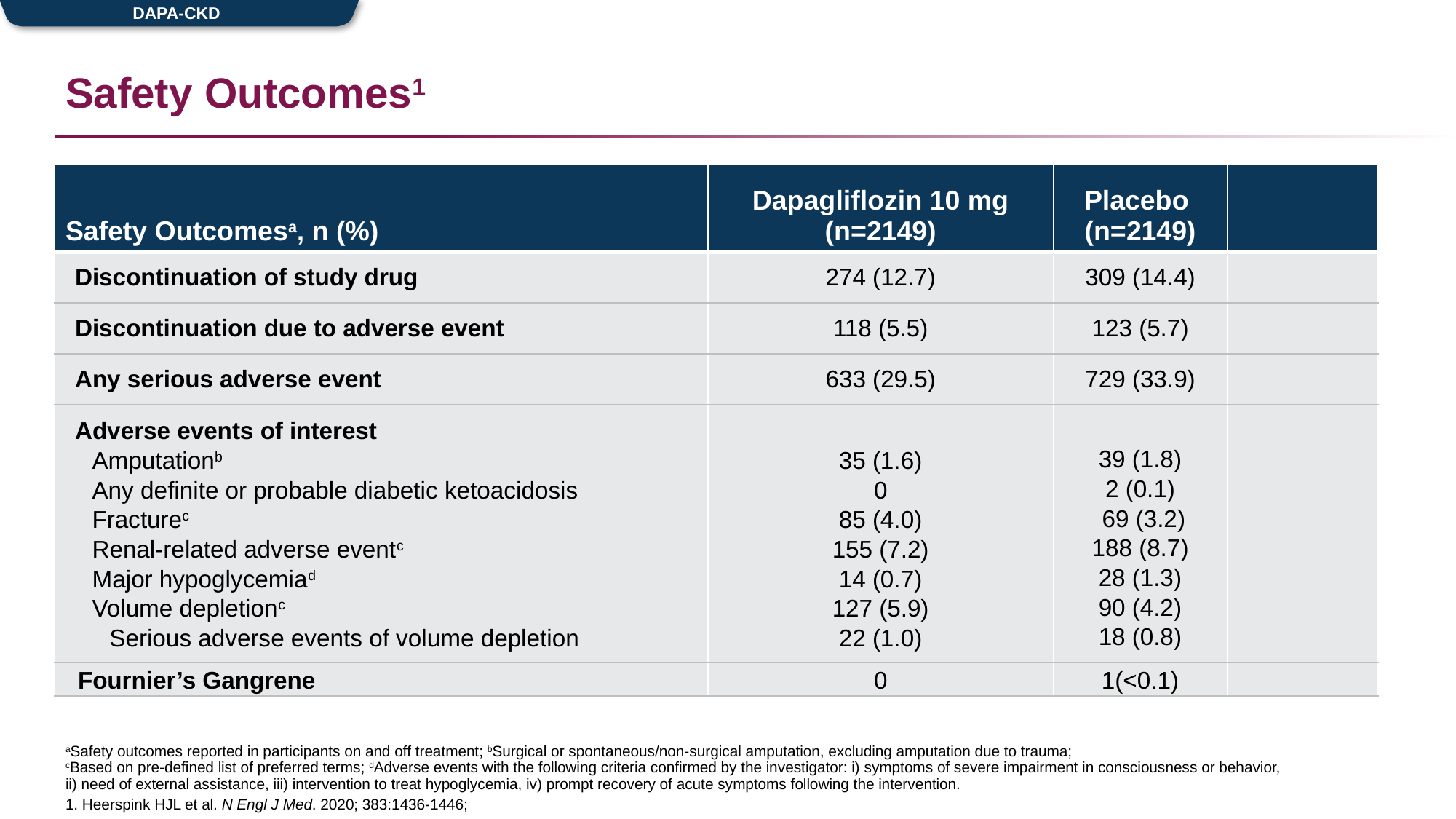

DAPA-CKD

# Safety Outcomes1
| Safety Outcomesa, n (%) | Dapagliflozin 10 mg (n=2149) | Placebo (n=2149) |  |
| --- | --- | --- | --- |
| Discontinuation of study drug | 274 (12.7) | 309 (14.4) |  |
| Discontinuation due to adverse event | 118 (5.5) | 123 (5.7) |  |
| Any serious adverse event | 633 (29.5) | 729 (33.9) |  |
| Adverse events of interest Amputationb Any definite or probable diabetic ketoacidosis Fracturec Renal-related adverse eventc Major hypoglycemiad Volume depletionc Serious adverse events of volume depletion | 35 (1.6) 0 85 (4.0) 155 (7.2) 14 (0.7) 127 (5.9) 22 (1.0) | 39 (1.8) 2 (0.1)  69 (3.2) 188 (8.7) 28 (1.3) 90 (4.2) 18 (0.8) |  |
| Fournier’s Gangrene | 0 | 1(<0.1) |  |
aSafety outcomes reported in participants on and off treatment; bSurgical or spontaneous/non-surgical amputation, excluding amputation due to trauma;
cBased on pre-defined list of preferred terms; dAdverse events with the following criteria confirmed by the investigator: i) symptoms of severe impairment in consciousness or behavior,
ii) need of external assistance, iii) intervention to treat hypoglycemia, iv) prompt recovery of acute symptoms following the intervention.
1. Heerspink HJL et al. N Engl J Med. 2020; 383:1436-1446;